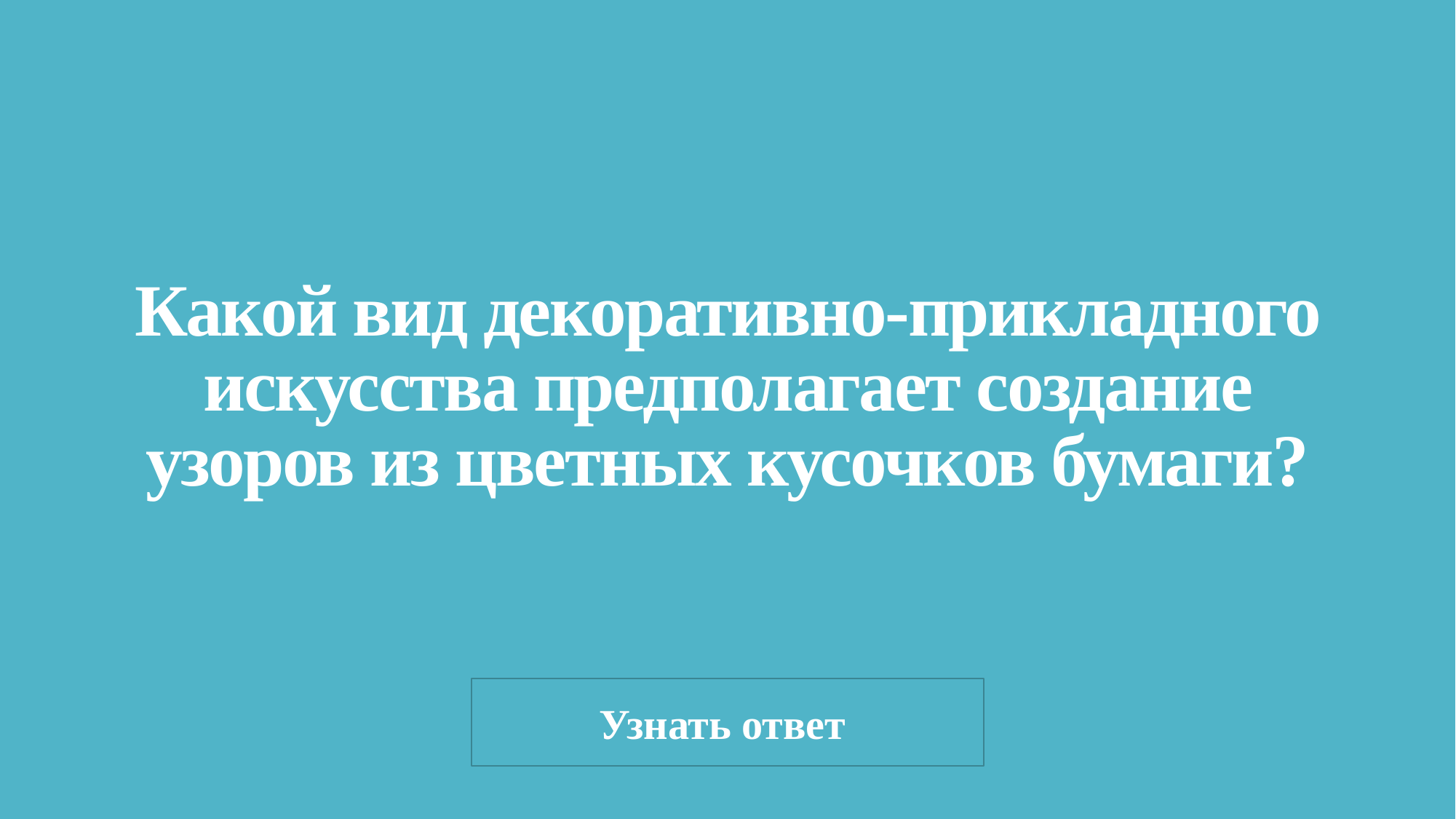

# Какой вид декоративно-прикладного искусства предполагает создание узоров из цветных кусочков бумаги?